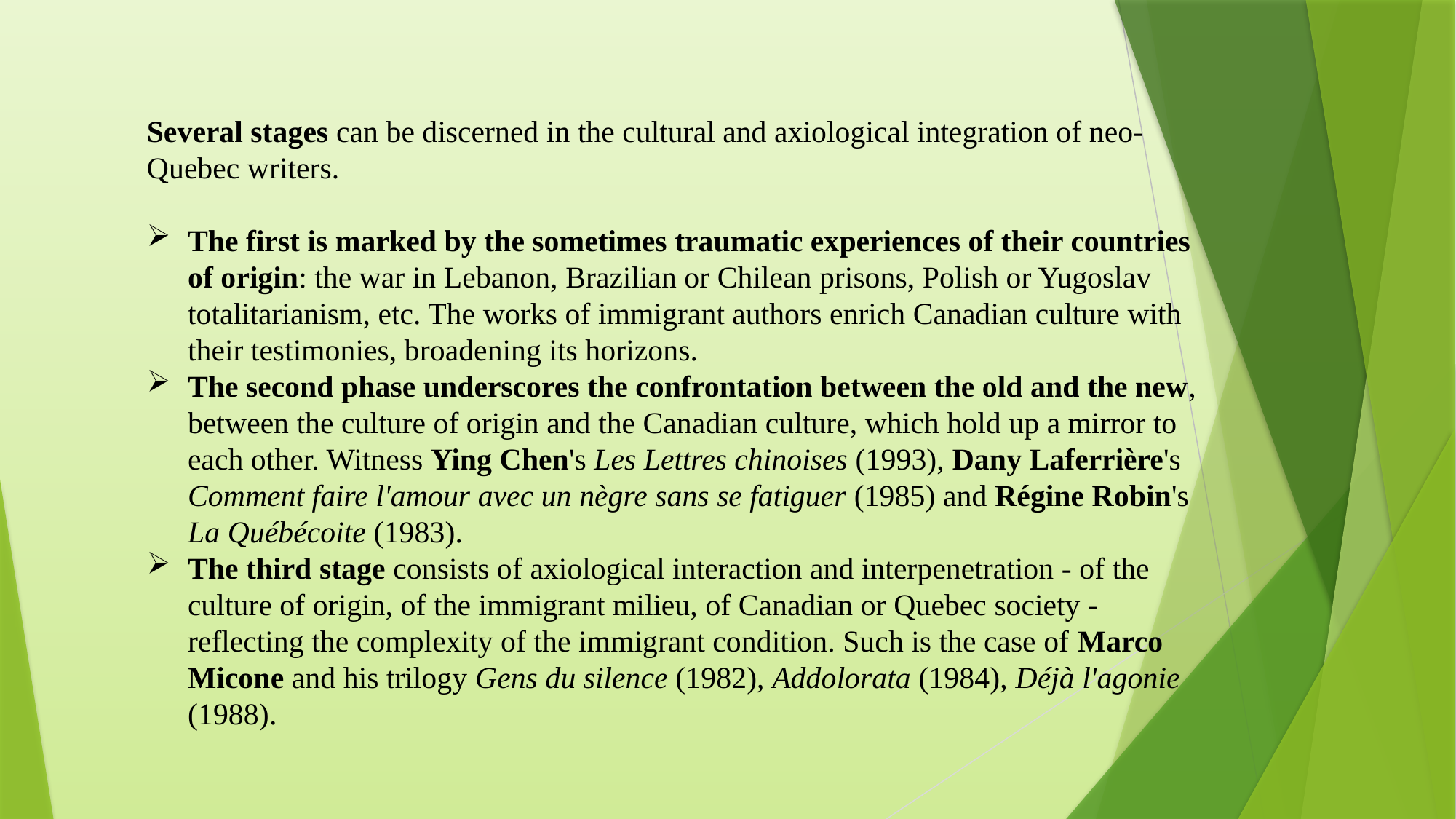

Several stages can be discerned in the cultural and axiological integration of neo-Quebec writers.

The first is marked by the sometimes traumatic experiences of their countries of origin: the war in Lebanon, Brazilian or Chilean prisons, Polish or Yugoslav totalitarianism, etc. The works of immigrant authors enrich Canadian culture with their testimonies, broadening its horizons.
The second phase underscores the confrontation between the old and the new, between the culture of origin and the Canadian culture, which hold up a mirror to each other. Witness Ying Chen's Les Lettres chinoises (1993), Dany Laferrière's Comment faire l'amour avec un nègre sans se fatiguer (1985) and Régine Robin's La Québécoite (1983).
The third stage consists of axiological interaction and interpenetration - of the culture of origin, of the immigrant milieu, of Canadian or Quebec society - reflecting the complexity of the immigrant condition. Such is the case of Marco Micone and his trilogy Gens du silence (1982), Addolorata (1984), Déjà l'agonie (1988).